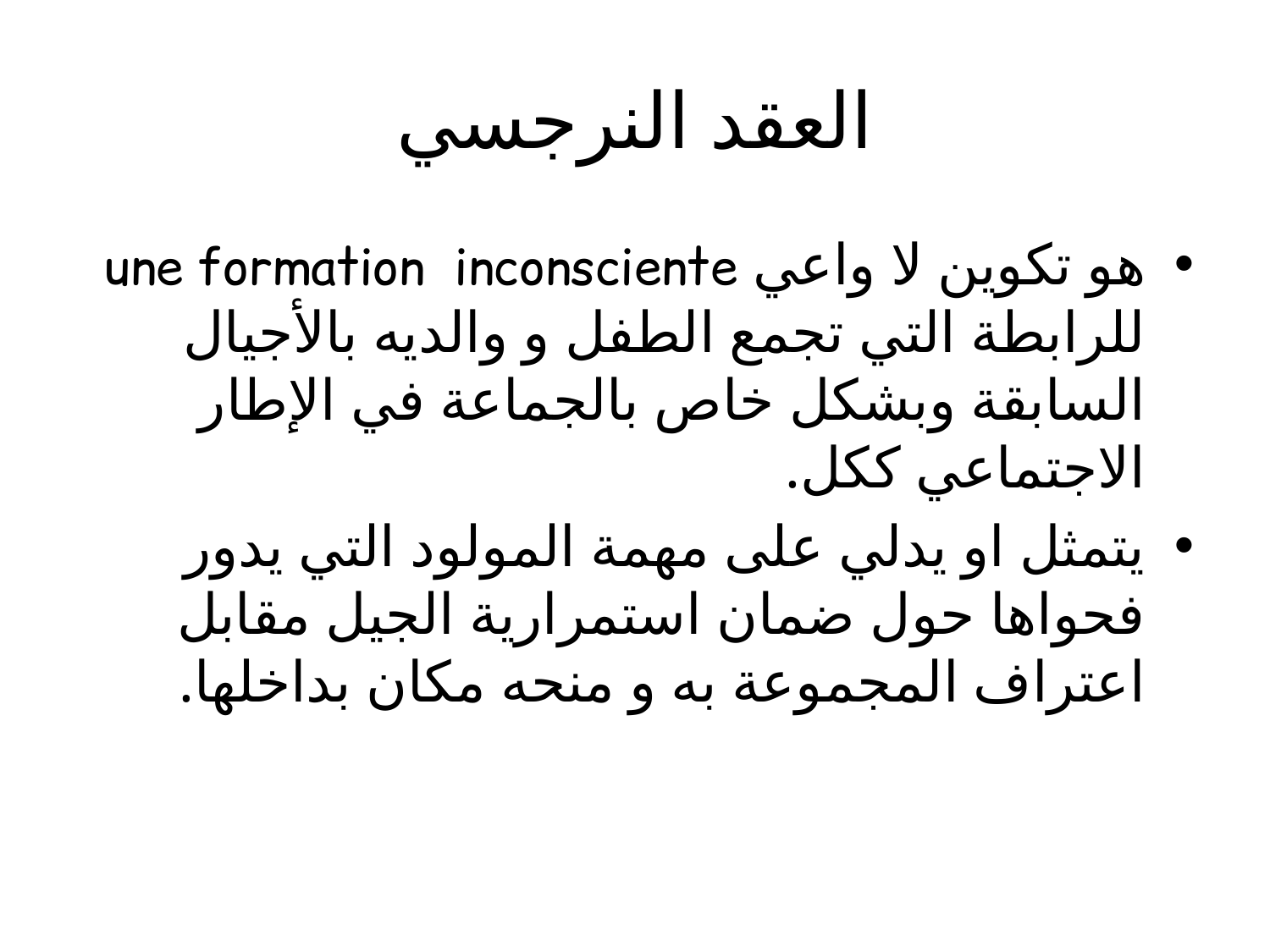

# العقد النرجسي
هو تكوين لا واعي une formation  inconsciente للرابطة التي تجمع الطفل و والديه بالأجيال السابقة وبشكل خاص بالجماعة في الإطار الاجتماعي ككل.
يتمثل او يدلي على مهمة المولود التي يدور فحواها حول ضمان استمرارية الجيل مقابل اعتراف المجموعة به و منحه مكان بداخلها.